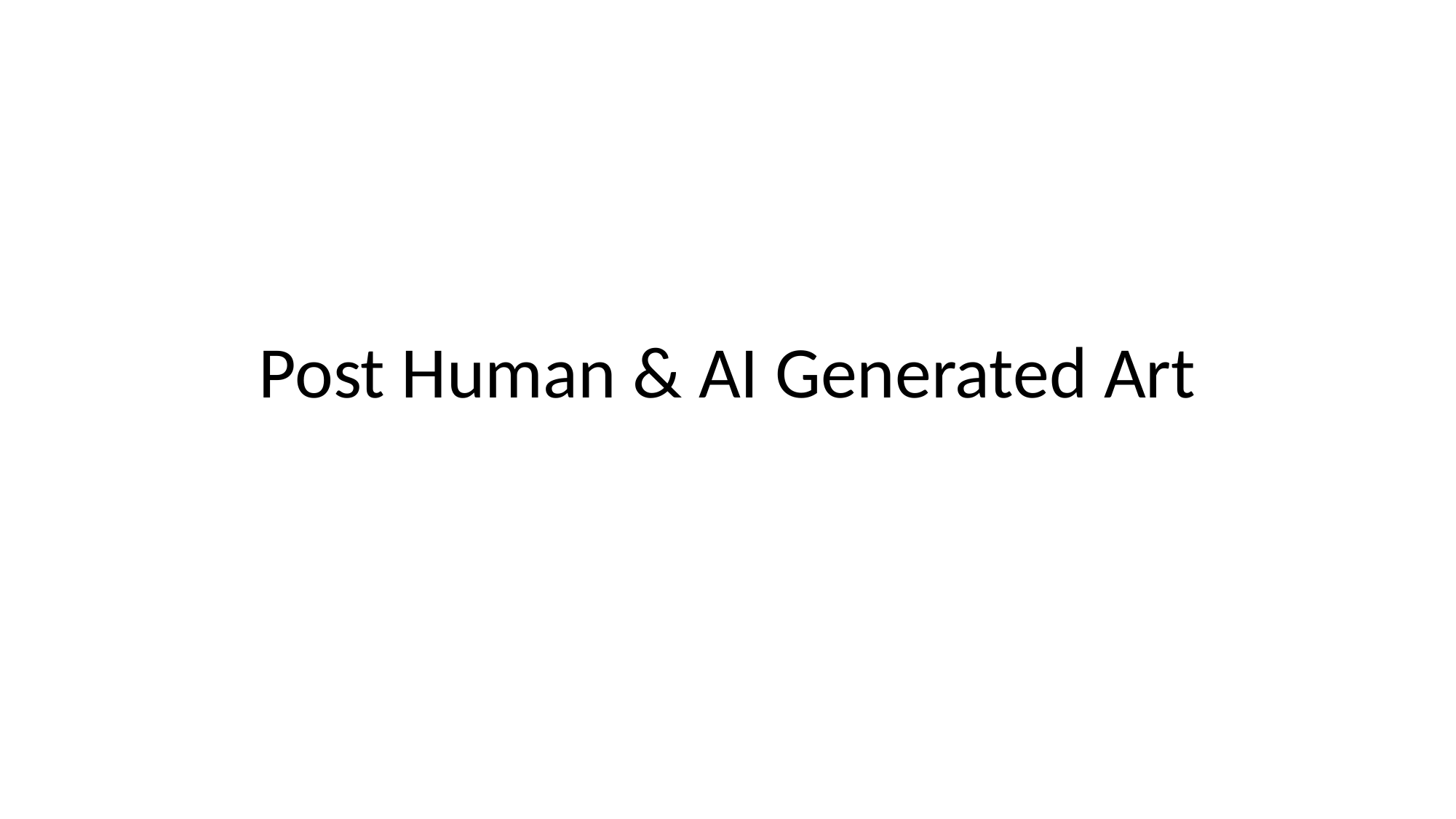

# Post Human & AI Generated Art